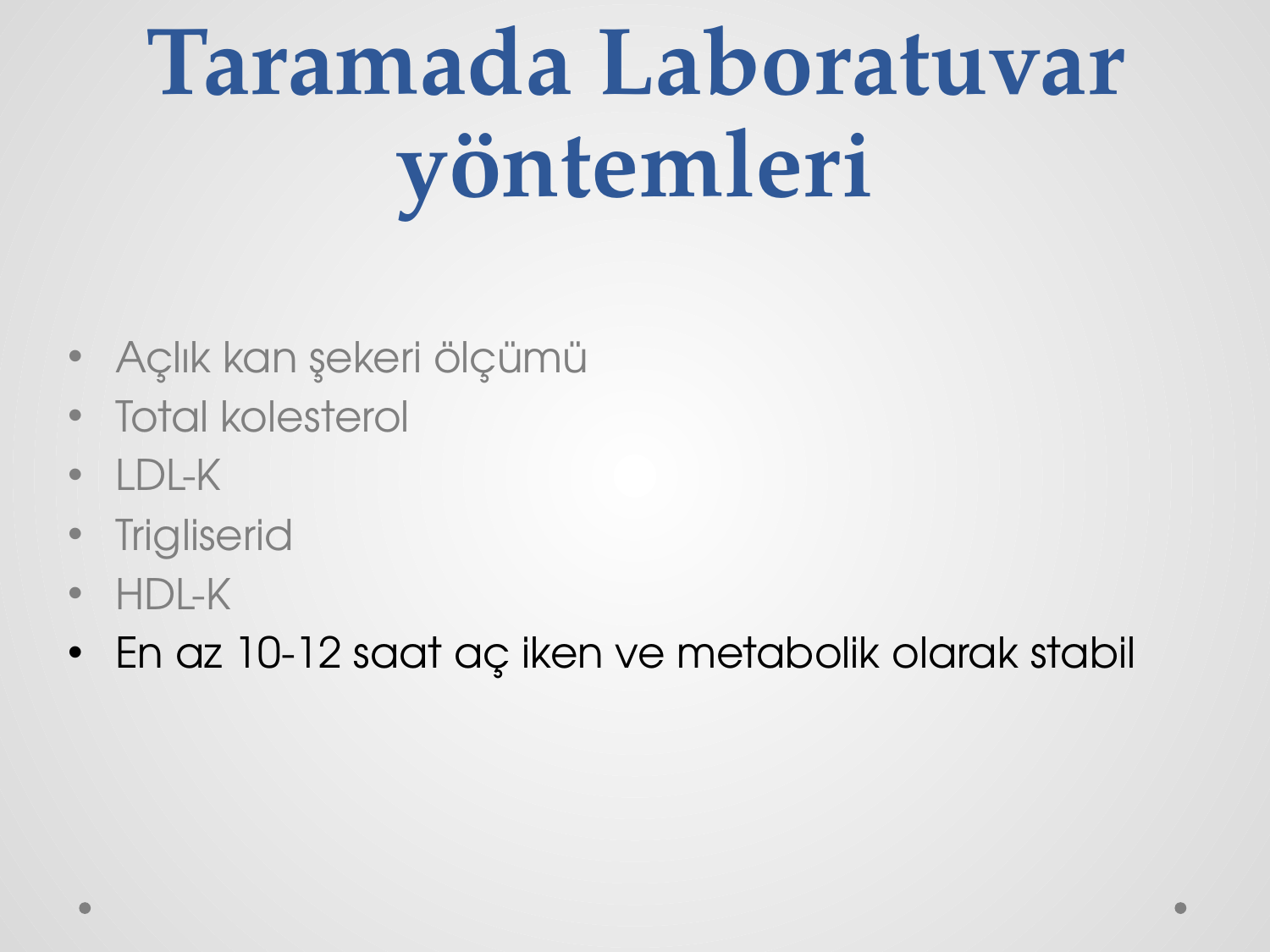

# Taramada Laboratuvar yöntemleri
Açlık kan şekeri ölçümü
Total kolesterol
LDL-K
Trigliserid
HDL-K
En az 10-12 saat aç iken ve metabolik olarak stabil